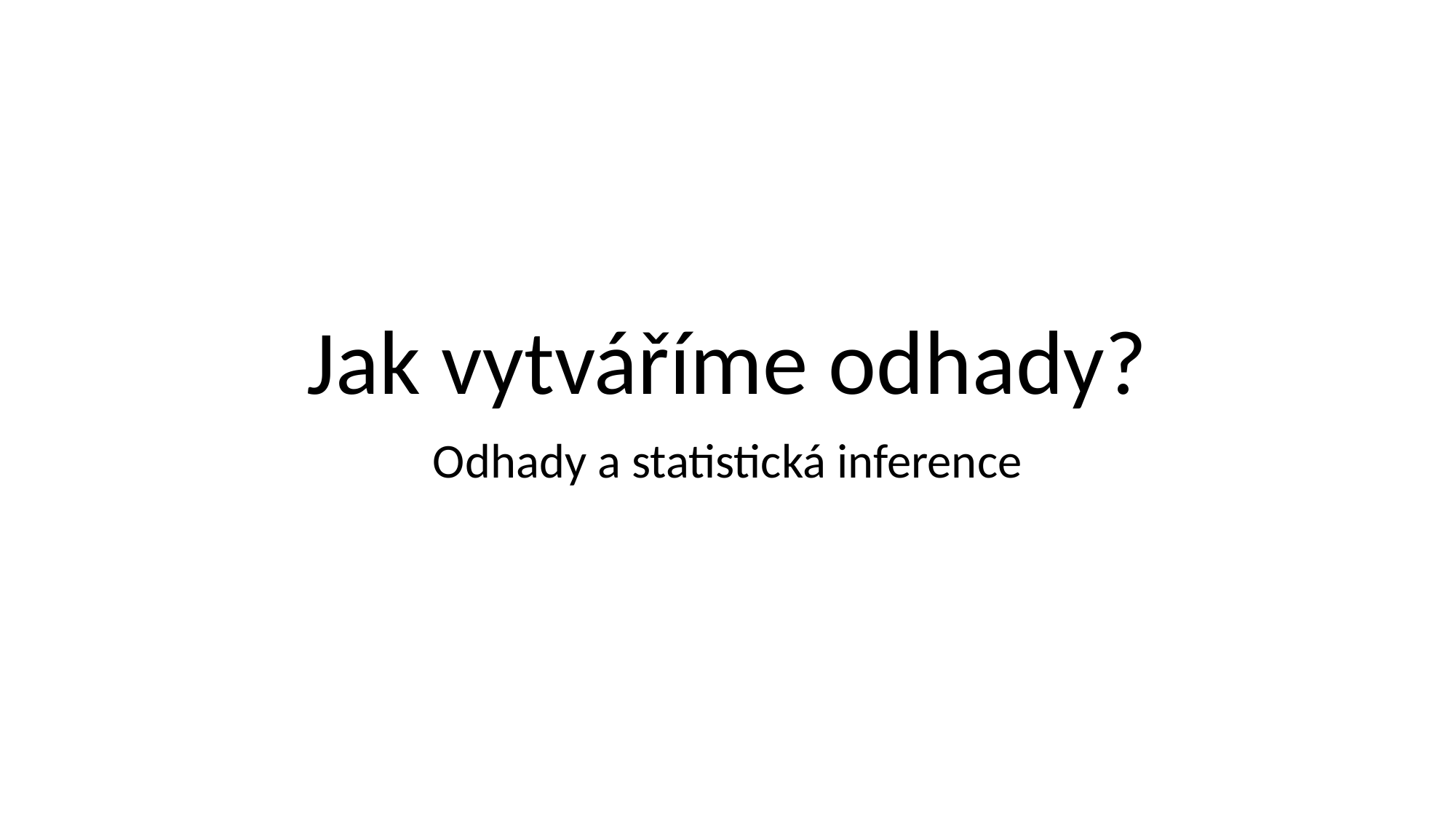

# Jak vytváříme odhady?
Odhady a statistická inference